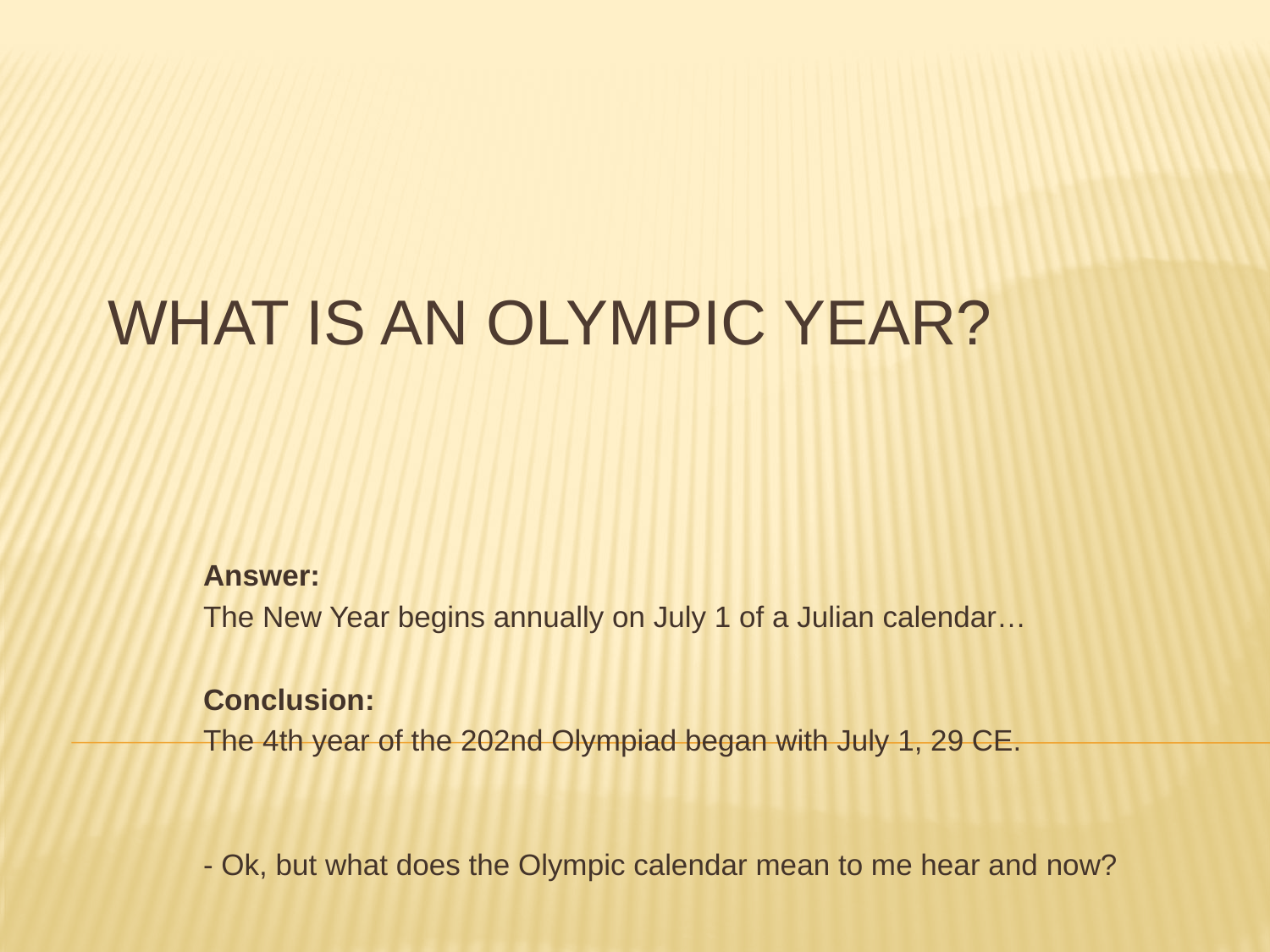

# What is an Olympic year?
Answer:
The New Year begins annually on July 1 of a Julian calendar…

Conclusion:
The 4th year of the 202nd Olympiad began with July 1, 29 CE.

- Ok, but what does the Olympic calendar mean to me hear and now?